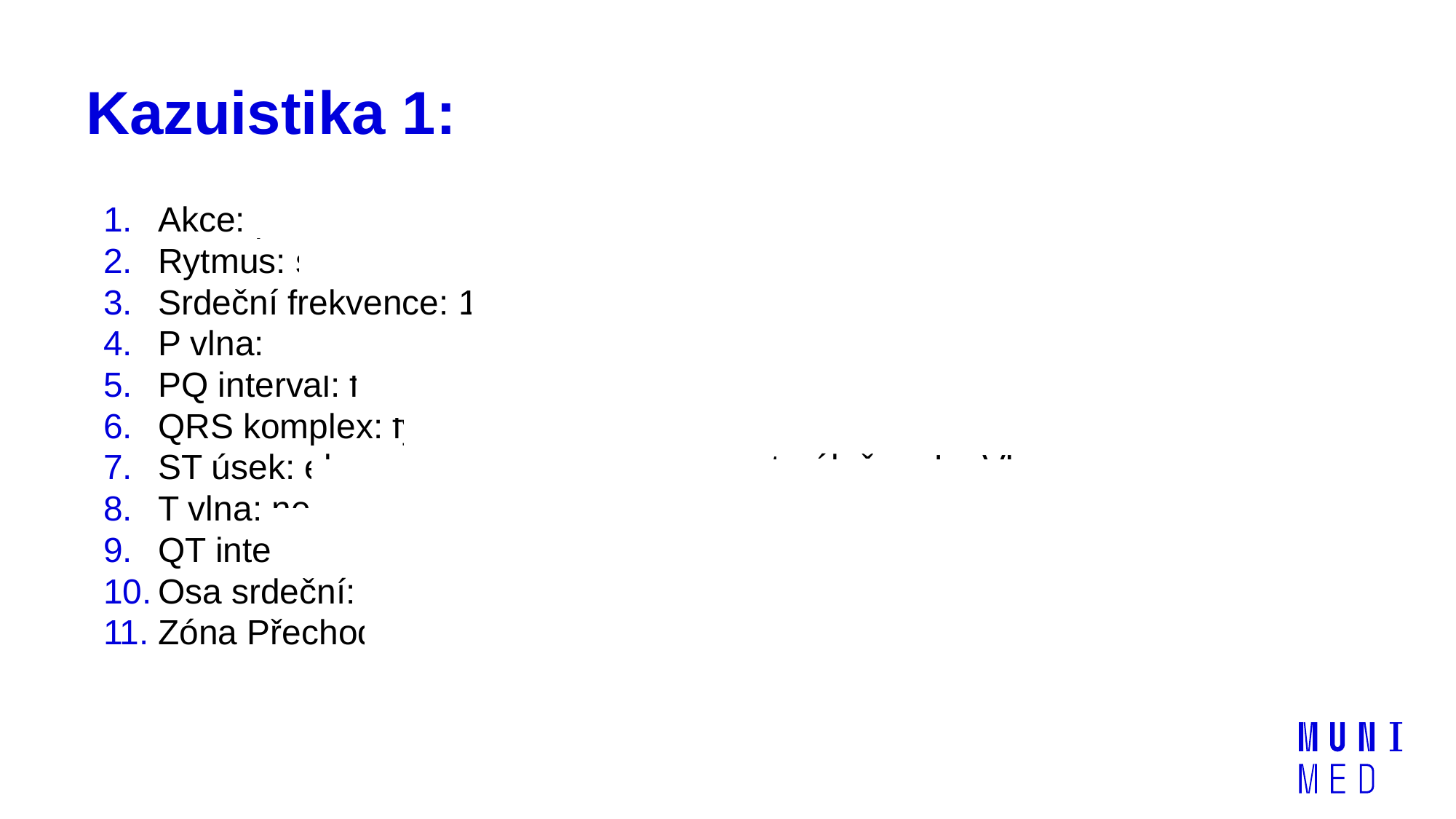

# Kazuistika 1: STEMI spodní stěny

Akce: pravidelná
Rytmus: sinusový
Srdeční frekvence: 100/min
P vlna: fyziologická (+ v I a II)
PQ interval: fyziologický < 200 ms
QRS komplex: fyziologický < 120 ms
ST úsek: elevace ve II, III, aVF, kontralaterálně ve I, aVL
T vlna: negativní v I, dyskonkordantní v I, II, III
QT interval: neprodloužený
Osa srdeční: +50°
Zóna Přechodu: V3, V4